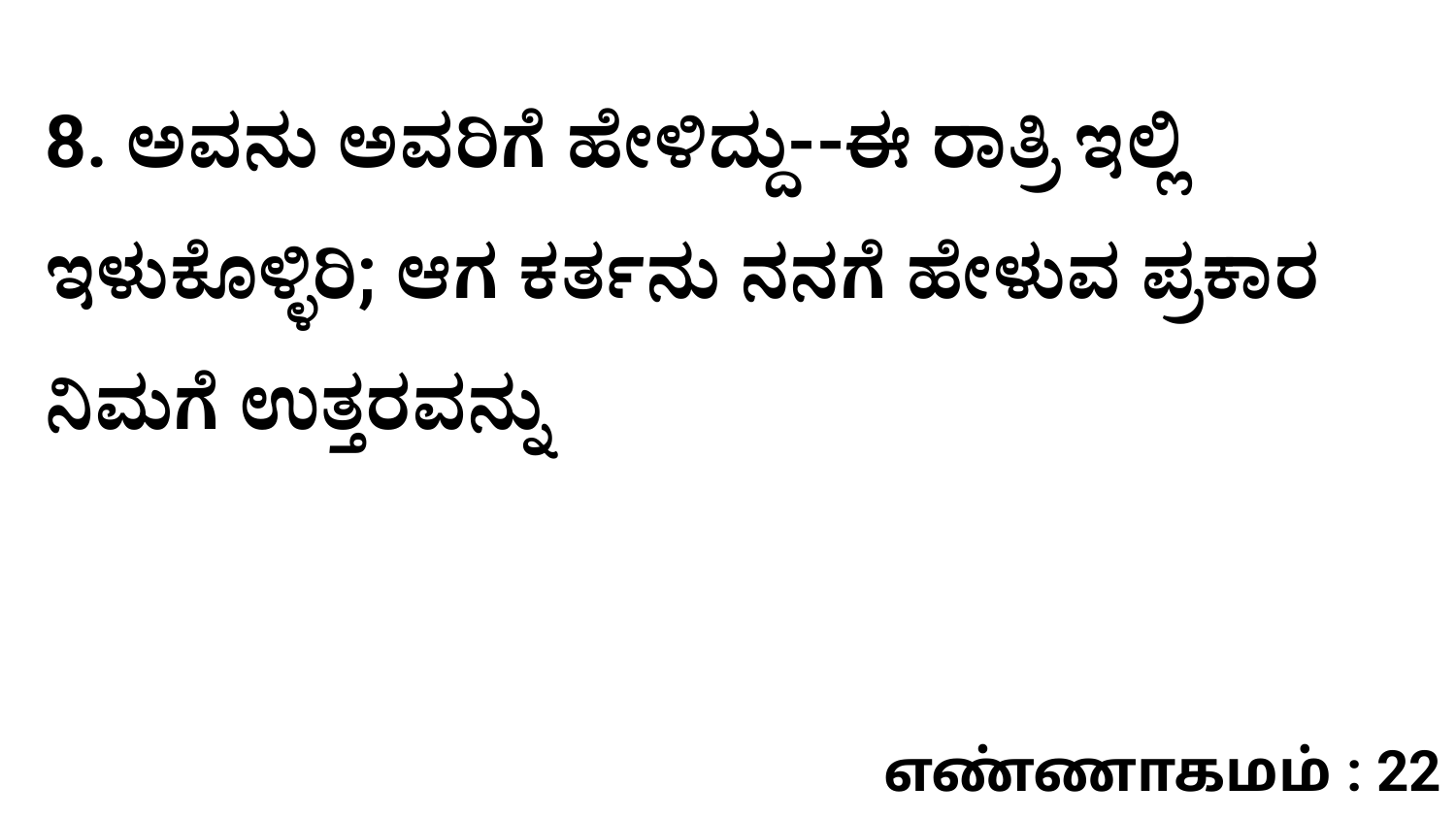

8. ಅವನು ಅವರಿಗೆ ಹೇಳಿದ್ದು--ಈ ರಾತ್ರಿ ಇಲ್ಲಿ ಇಳುಕೊಳ್ಳಿರಿ; ಆಗ ಕರ್ತನು ನನಗೆ ಹೇಳುವ ಪ್ರಕಾರ ನಿಮಗೆ ಉತ್ತರವನ್ನು
எண்ணாகமம் : 22